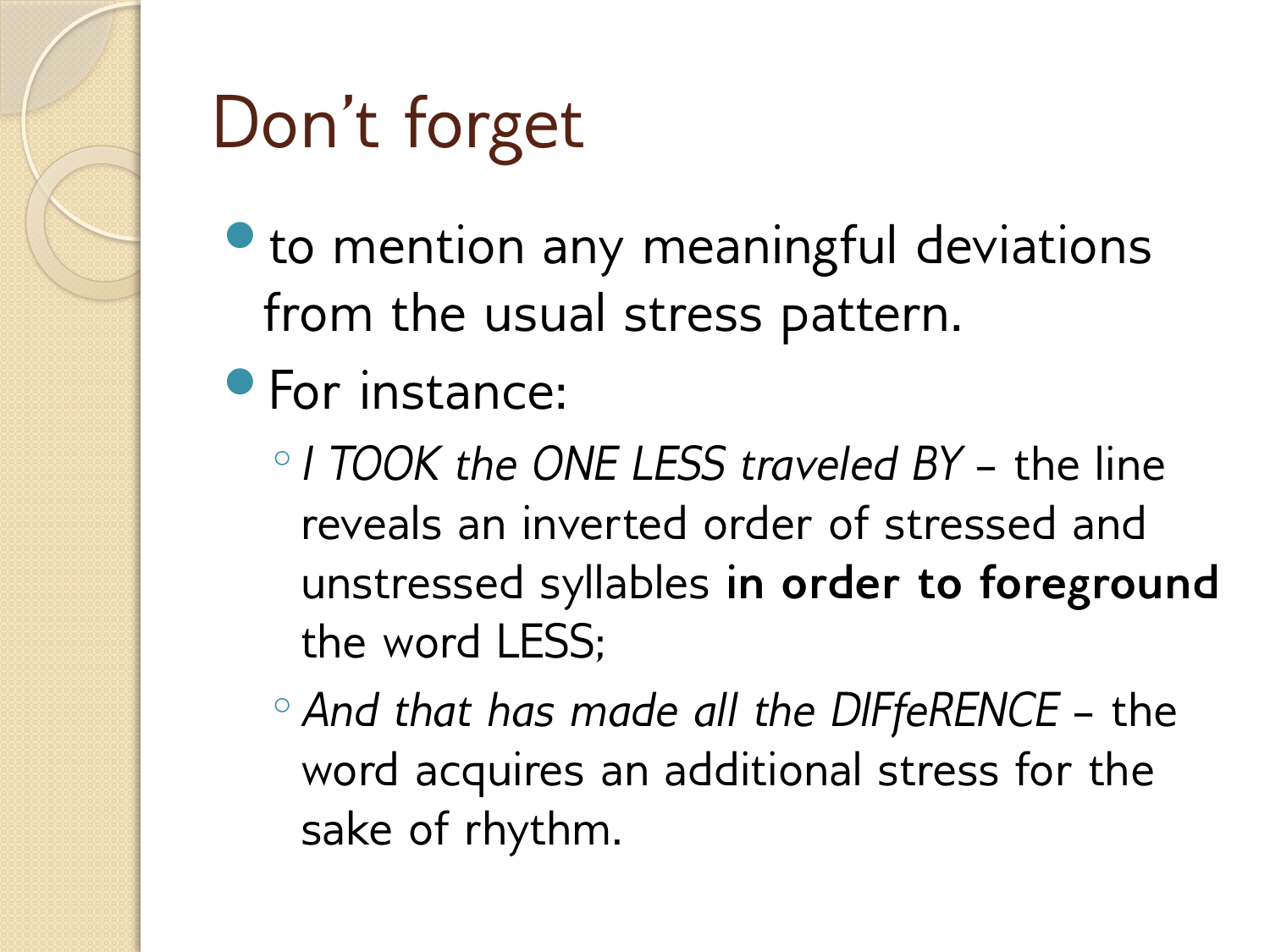

# Don’t forget
to mention any meaningful deviations from the usual stress pattern.
For instance:
I TOOK the ONE LESS traveled BY – the line reveals an inverted order of stressed and unstressed syllables in order to foreground the word LESS;
And that has made all the DIFfeRENCE – the word acquires an additional stress for the sake of rhythm.